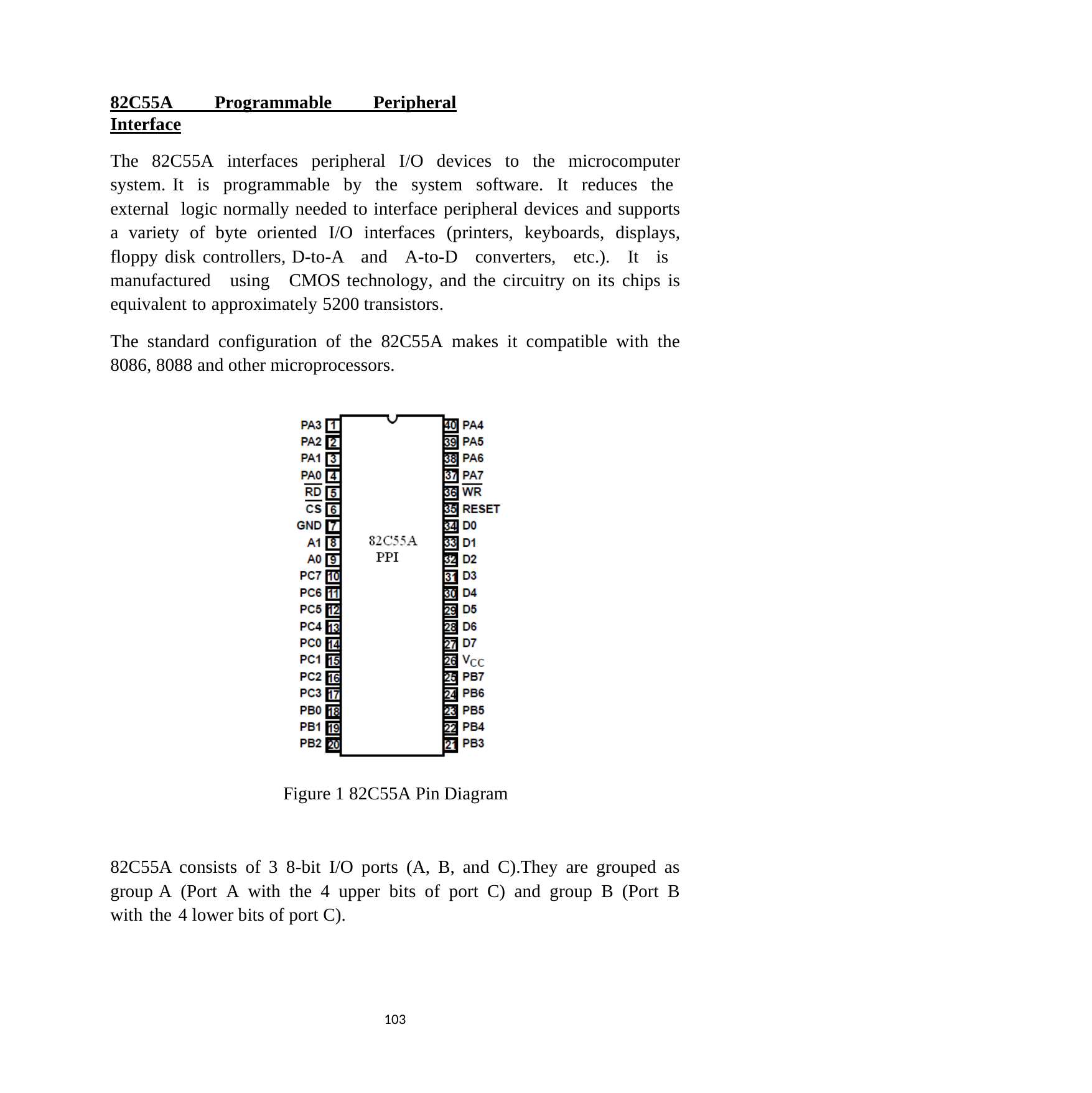

82C55A Programmable Peripheral Interface

The 82C55A interfaces peripheral I/O devices to the microcomputer system. It  is  programmable  by  the  system  software.  It  reduces  the  external  logic normally needed to interface peripheral devices and supports a variety of byte oriented I/O interfaces (printers, keyboards, displays, floppy disk controllers, D-to-A   and   A-to-D   converters,   etc.).   It   is   manufactured   using   CMOS technology, and the circuitry on its chips is equivalent to approximately 5200 transistors.

The standard configuration of the 82C55A makes it compatible with the 8086, 8088 and other microprocessors.

Figure 1 82C55A Pin Diagram

82C55A consists of 3 8-bit I/O ports (A, B, and C).They are grouped as group A (Port A with the 4 upper bits of port C) and group B (Port B with the 4 lower bits of port C).
103